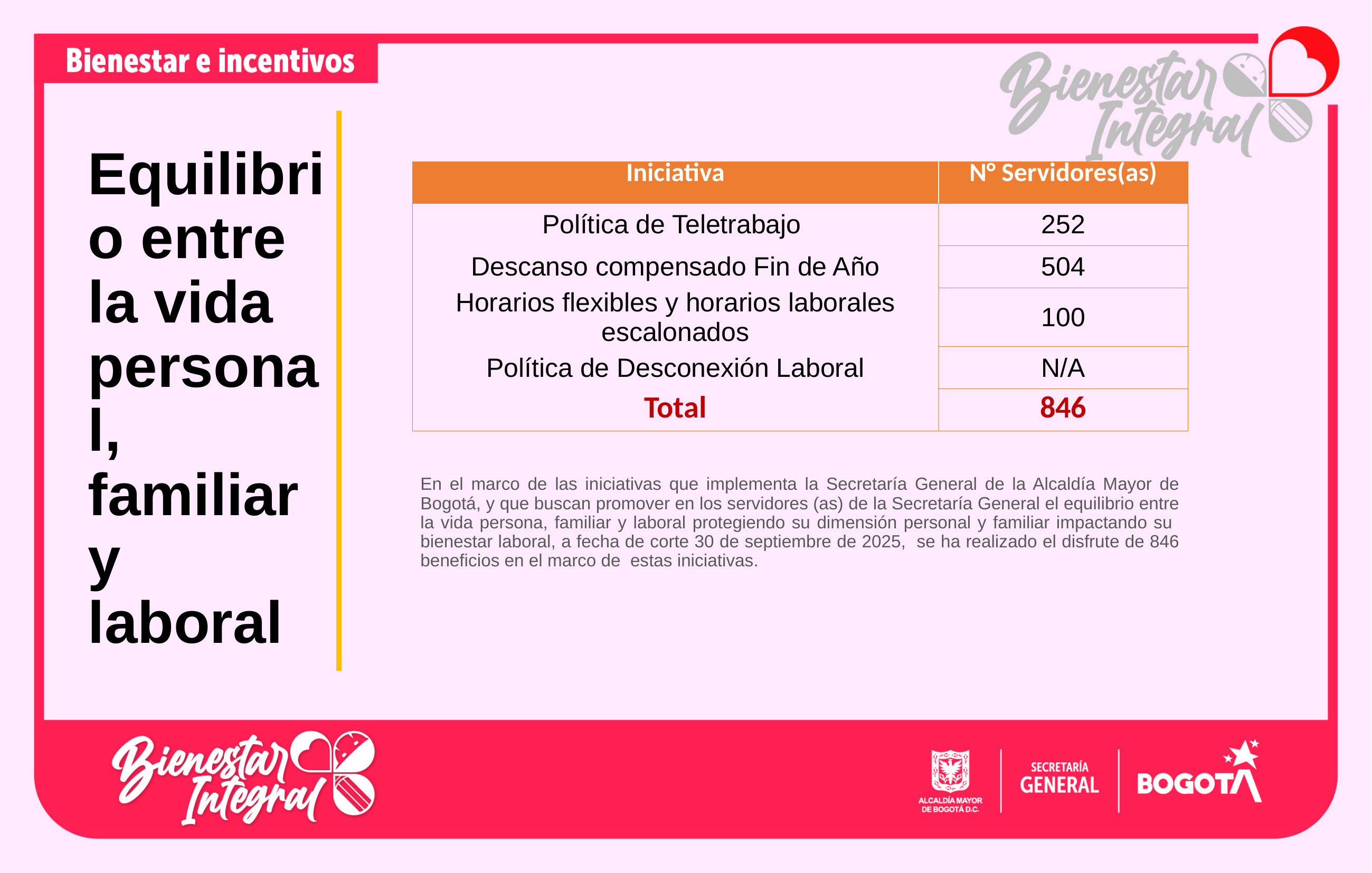

# Equilibrio entre la vida personal, familiar y laboral
| Iniciativa | N° Servidores(as) |
| --- | --- |
| Política de Teletrabajo | 252 |
| Descanso compensado Fin de Año | 504 |
| Horarios flexibles y horarios laborales escalonados | 100 |
| Política de Desconexión Laboral | N/A |
| Total | 846 |
En el marco de las iniciativas que implementa la Secretaría General de la Alcaldía Mayor de Bogotá, y que buscan promover en los servidores (as) de la Secretaría General el equilibrio entre la vida persona, familiar y laboral protegiendo su dimensión personal y familiar impactando su  bienestar laboral, a fecha de corte 30 de septiembre de 2025,  se ha realizado el disfrute de 846 beneficios en el marco de  estas iniciativas.